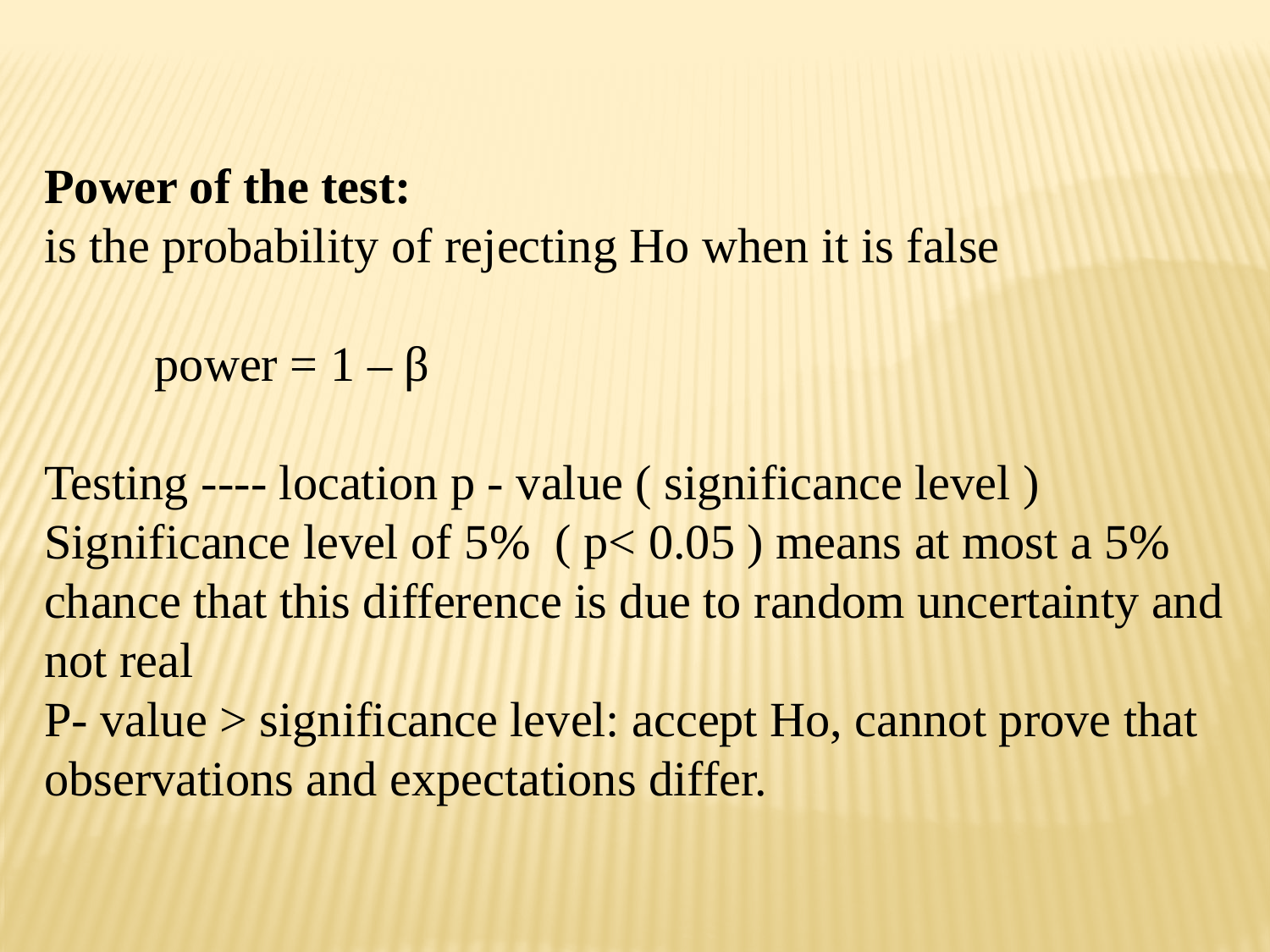

Power of the test:
is the probability of rejecting Ho when it is false

         power = 1 – β

Testing ---- location p - value ( significance level )
Significance level of 5%  ( p< 0.05 ) means at most a 5% chance that this difference is due to random uncertainty and not real
P- value > significance level: accept Ho, cannot prove that observations and expectations differ.